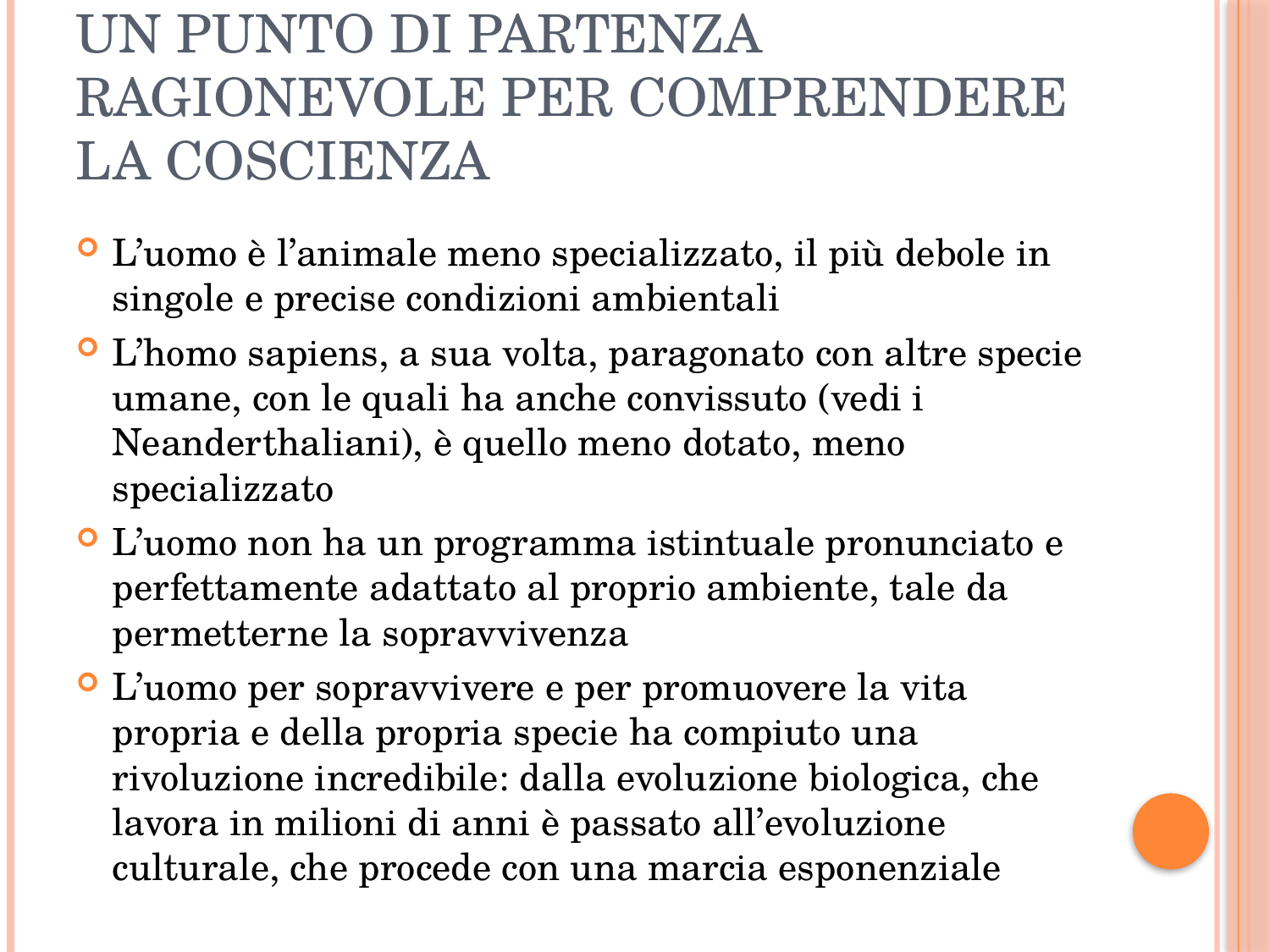

# Un punto di partenza ragionevole per comprendere la coscienza
L’uomo è l’animale meno specializzato, il più debole in singole e precise condizioni ambientali
L’homo sapiens, a sua volta, paragonato con altre specie umane, con le quali ha anche convissuto (vedi i Neanderthaliani), è quello meno dotato, meno specializzato
L’uomo non ha un programma istintuale pronunciato e perfettamente adattato al proprio ambiente, tale da permetterne la sopravvivenza
L’uomo per sopravvivere e per promuovere la vita propria e della propria specie ha compiuto una rivoluzione incredibile: dalla evoluzione biologica, che lavora in milioni di anni è passato all’evoluzione culturale, che procede con una marcia esponenziale